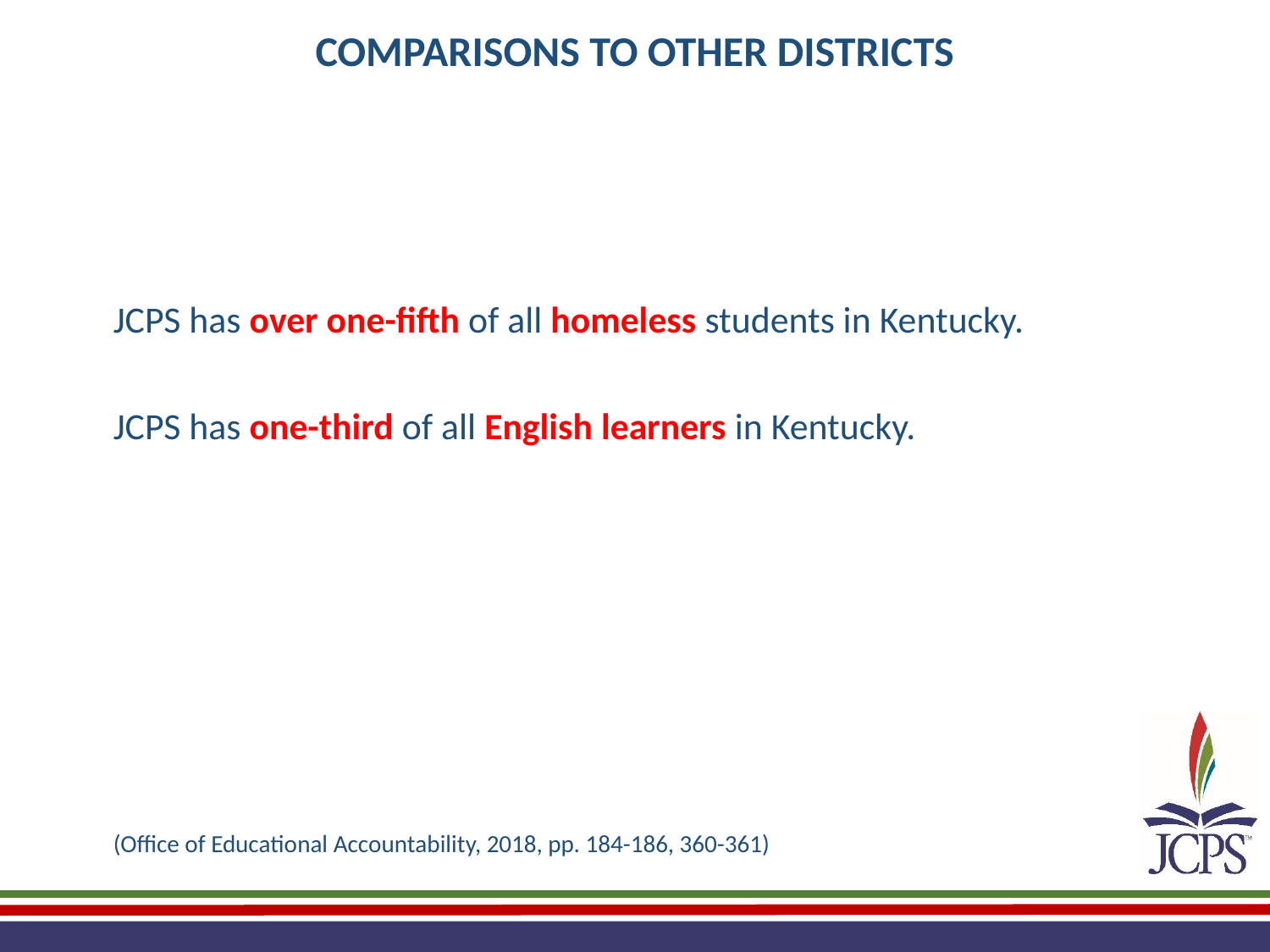

COMPARISONS TO OTHER DISTRICTS
JCPS has over one-fifth of all homeless students in Kentucky.

JCPS has one-third of all English learners in Kentucky.
(Office of Educational Accountability, 2018, pp. 184-186, 360-361)